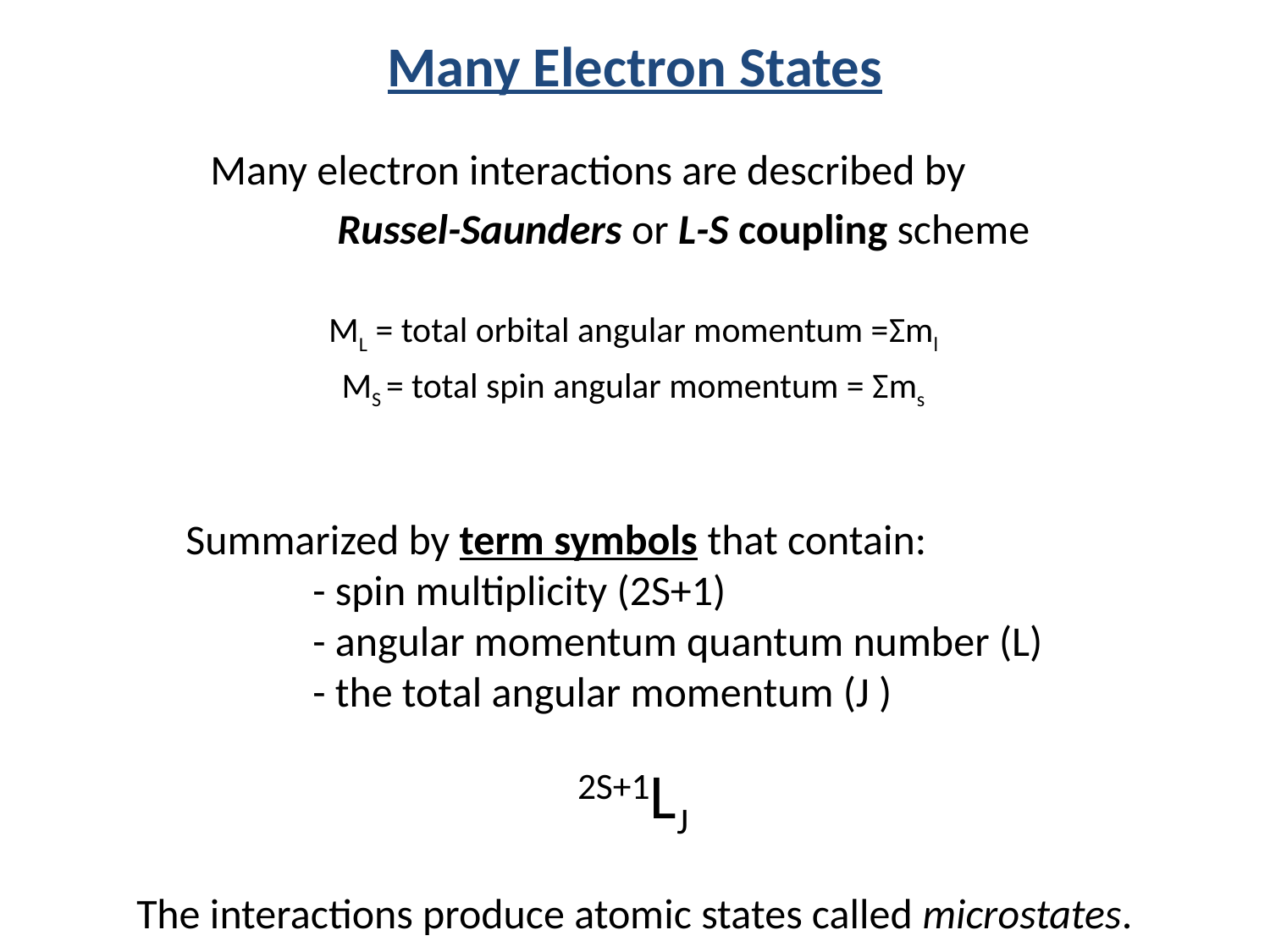

Many Electron States
Many electron interactions are described by
	Russel-Saunders or L-S coupling scheme
ML = total orbital angular momentum =Σml
MS = total spin angular momentum = Σms
Summarized by term symbols that contain:
	- spin multiplicity (2S+1)
	- angular momentum quantum number (L)
	- the total angular momentum (J )
2S+1LJ
The interactions produce atomic states called microstates.